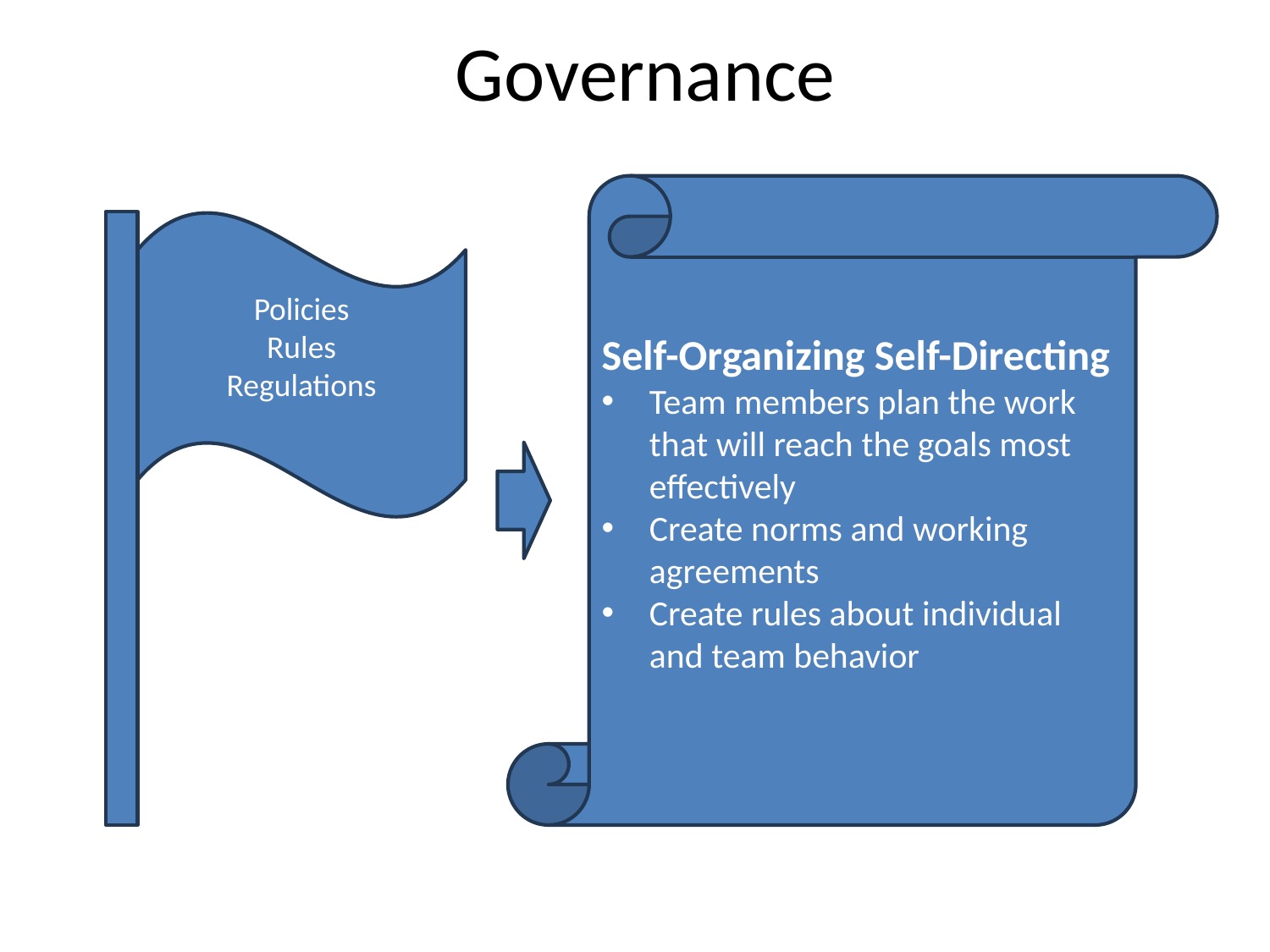

# Governance
Self-Organizing Self-Directing
Team members plan the work that will reach the goals most effectively
Create norms and working agreements
Create rules about individual and team behavior

Policies
Rules
Regulations